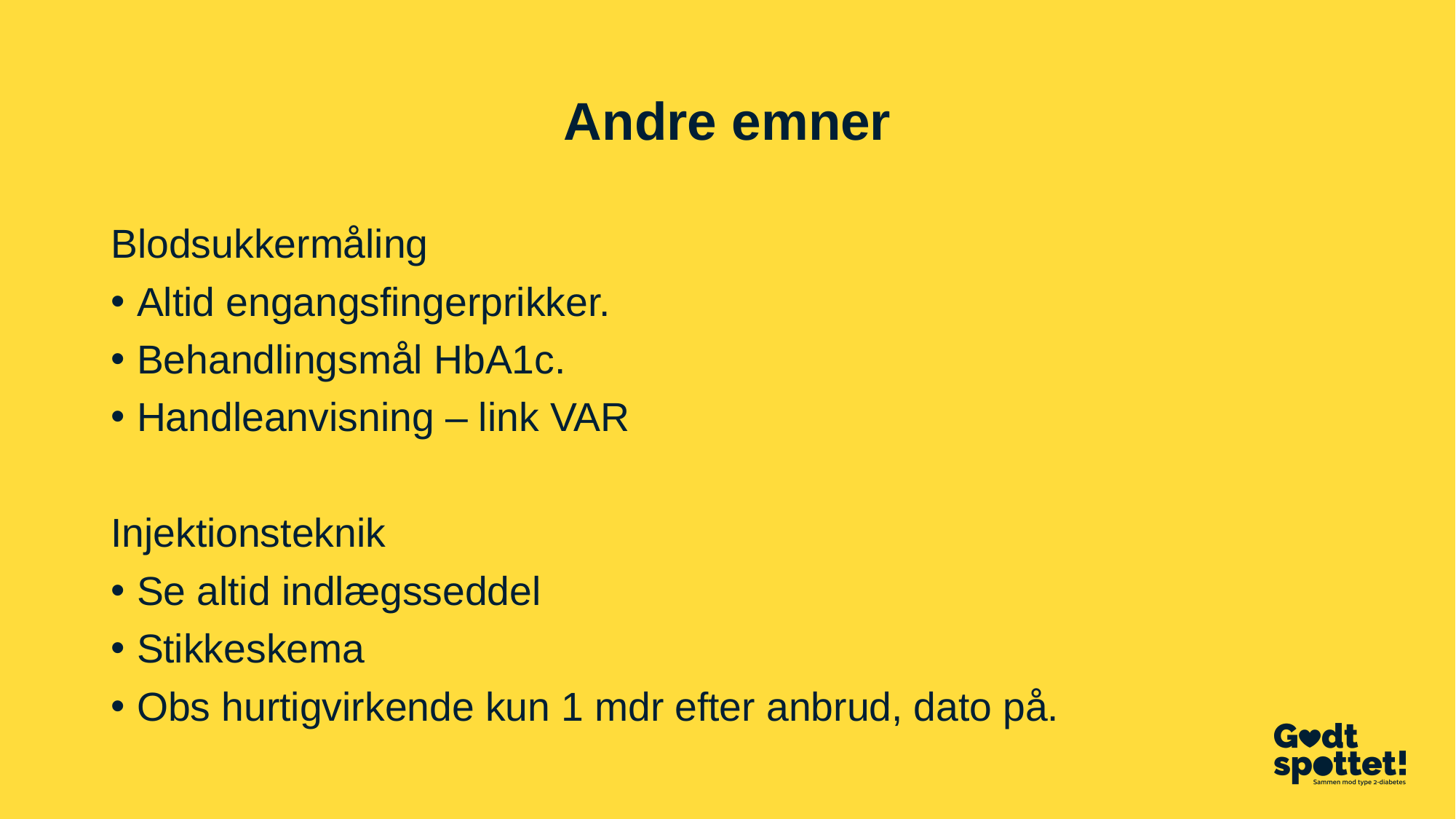

# Andre emner
Blodsukkermåling
Altid engangsfingerprikker.
Behandlingsmål HbA1c.
Handleanvisning – link VAR

Injektionsteknik
Se altid indlægsseddel
Stikkeskema
Obs hurtigvirkende kun 1 mdr efter anbrud, dato på.